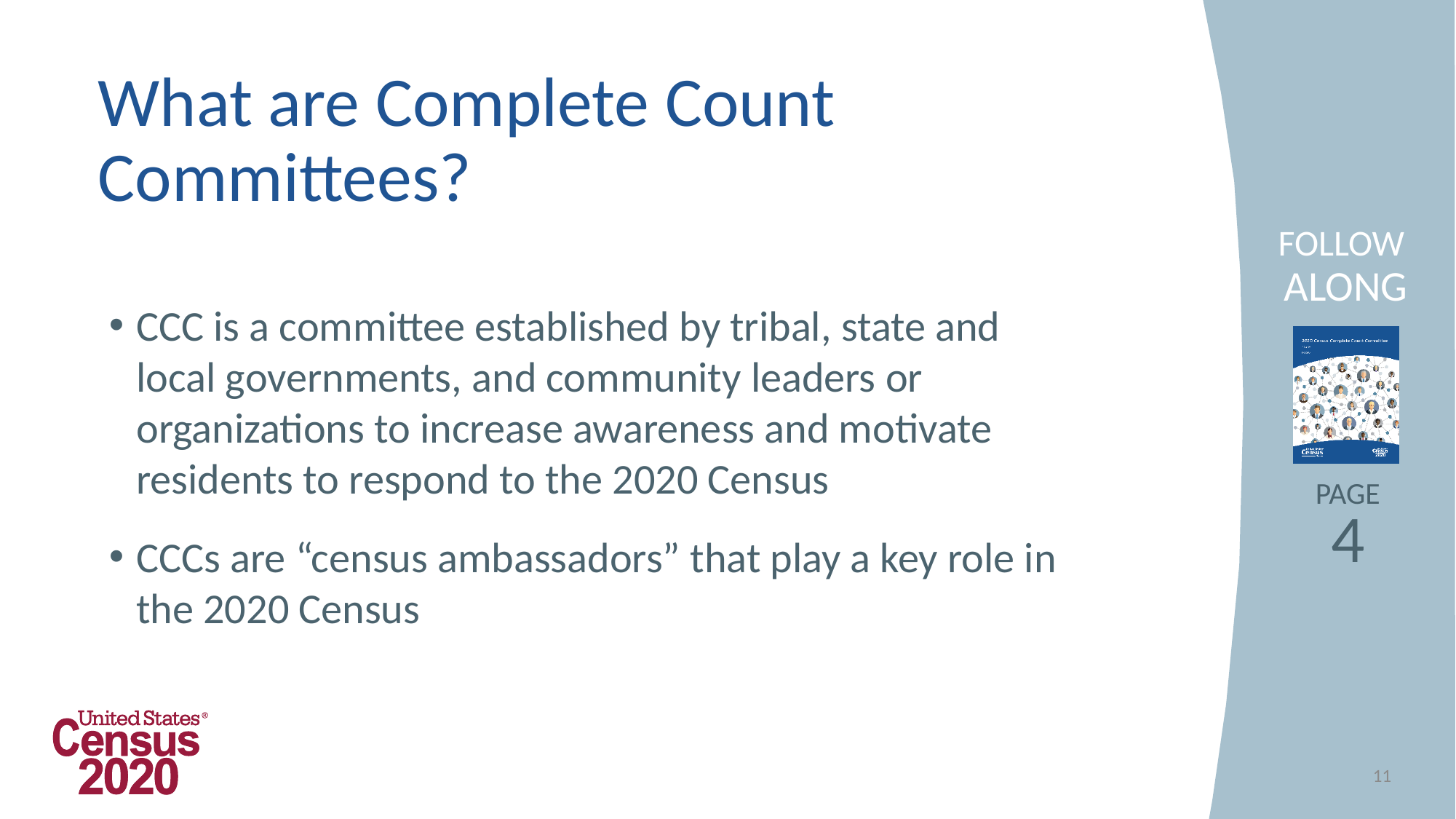

# What are Complete Count Committees?
CCC is a committee established by tribal, state and local governments, and community leaders or organizations to increase awareness and motivate residents to respond to the 2020 Census
CCCs are “census ambassadors” that play a key role in the 2020 Census

4
11